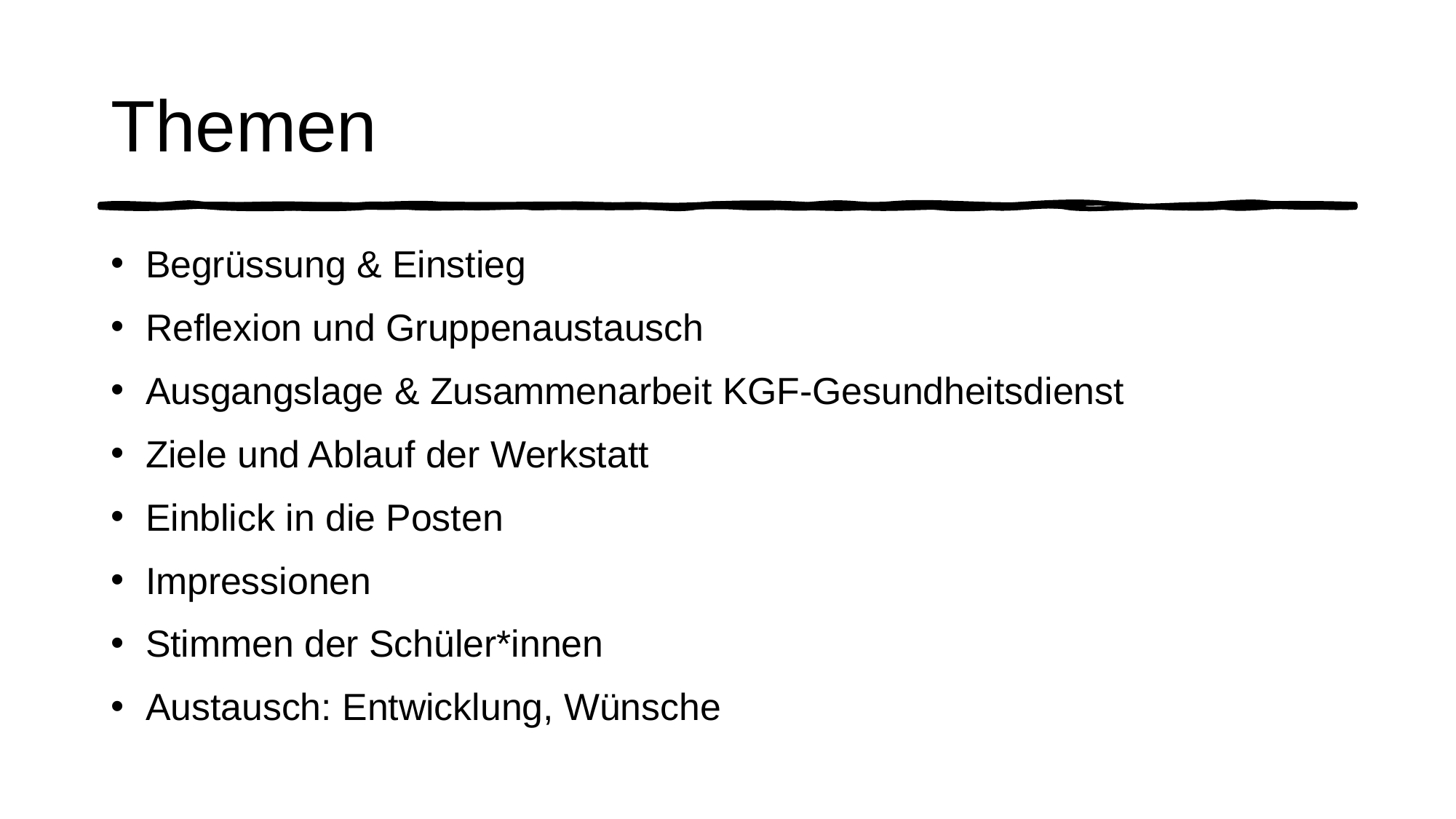

Themen
Begrüssung & Einstieg
Reflexion und Gruppenaustausch
Ausgangslage & Zusammenarbeit KGF-Gesundheitsdienst
Ziele und Ablauf der Werkstatt
Einblick in die Posten
Impressionen
Stimmen der Schüler*innen
Austausch: Entwicklung, Wünsche